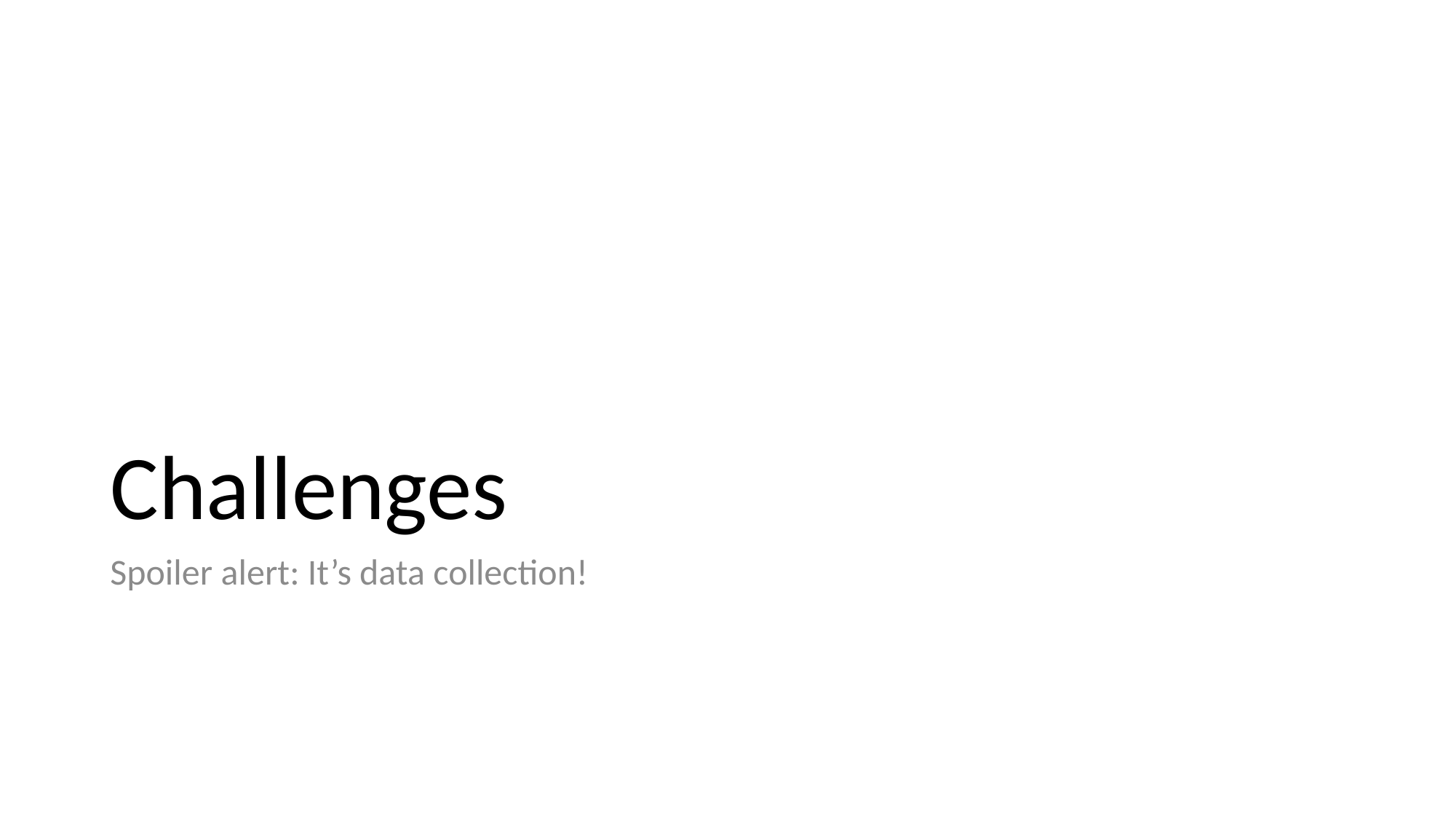

# Challenges
Spoiler alert: It’s data collection!